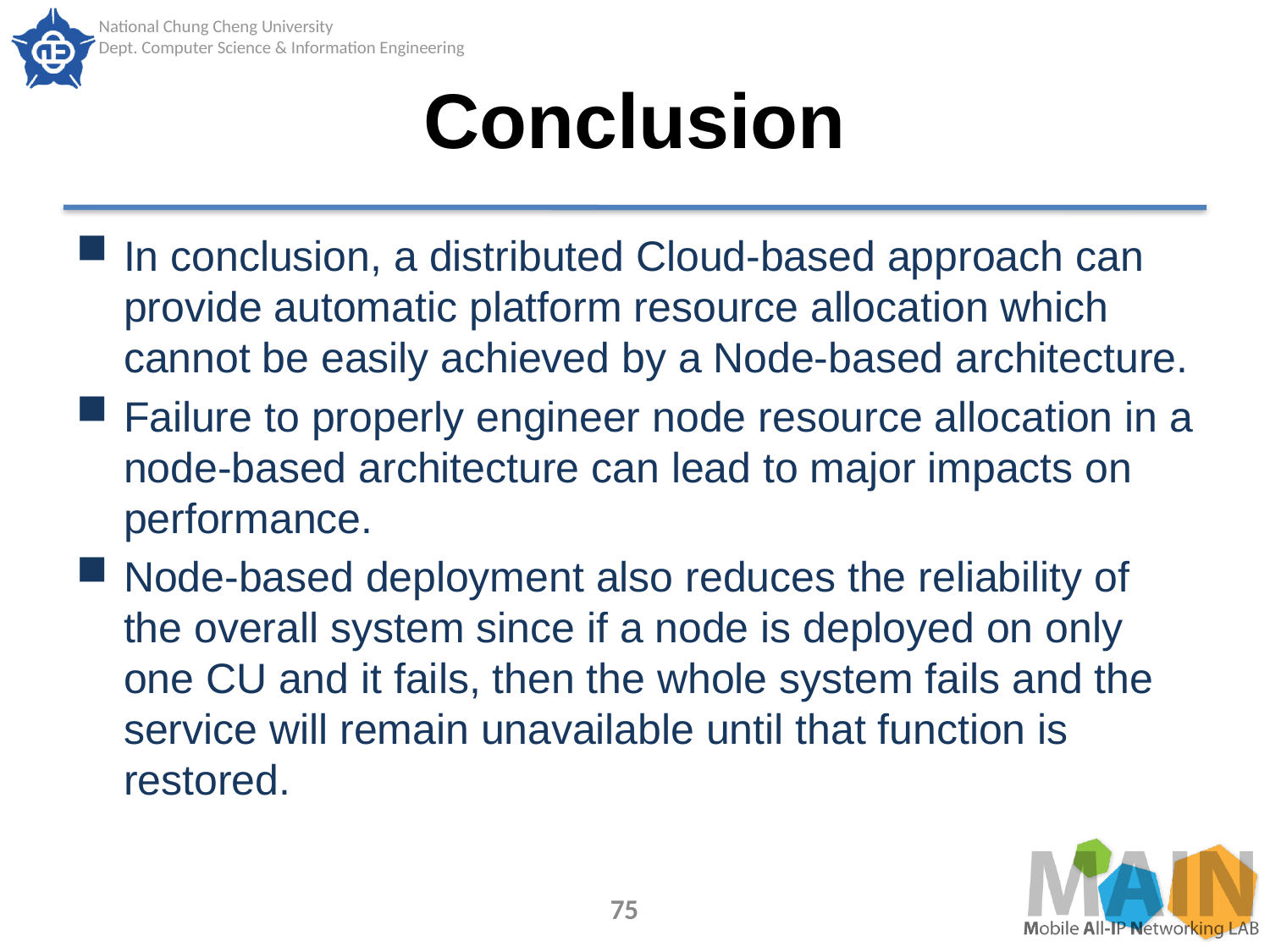

# Conclusion
In conclusion, a distributed Cloud-based approach can provide automatic platform resource allocation which cannot be easily achieved by a Node-based architecture.
Failure to properly engineer node resource allocation in a node-based architecture can lead to major impacts on performance.
Node-based deployment also reduces the reliability of the overall system since if a node is deployed on only one CU and it fails, then the whole system fails and the service will remain unavailable until that function is restored.
75